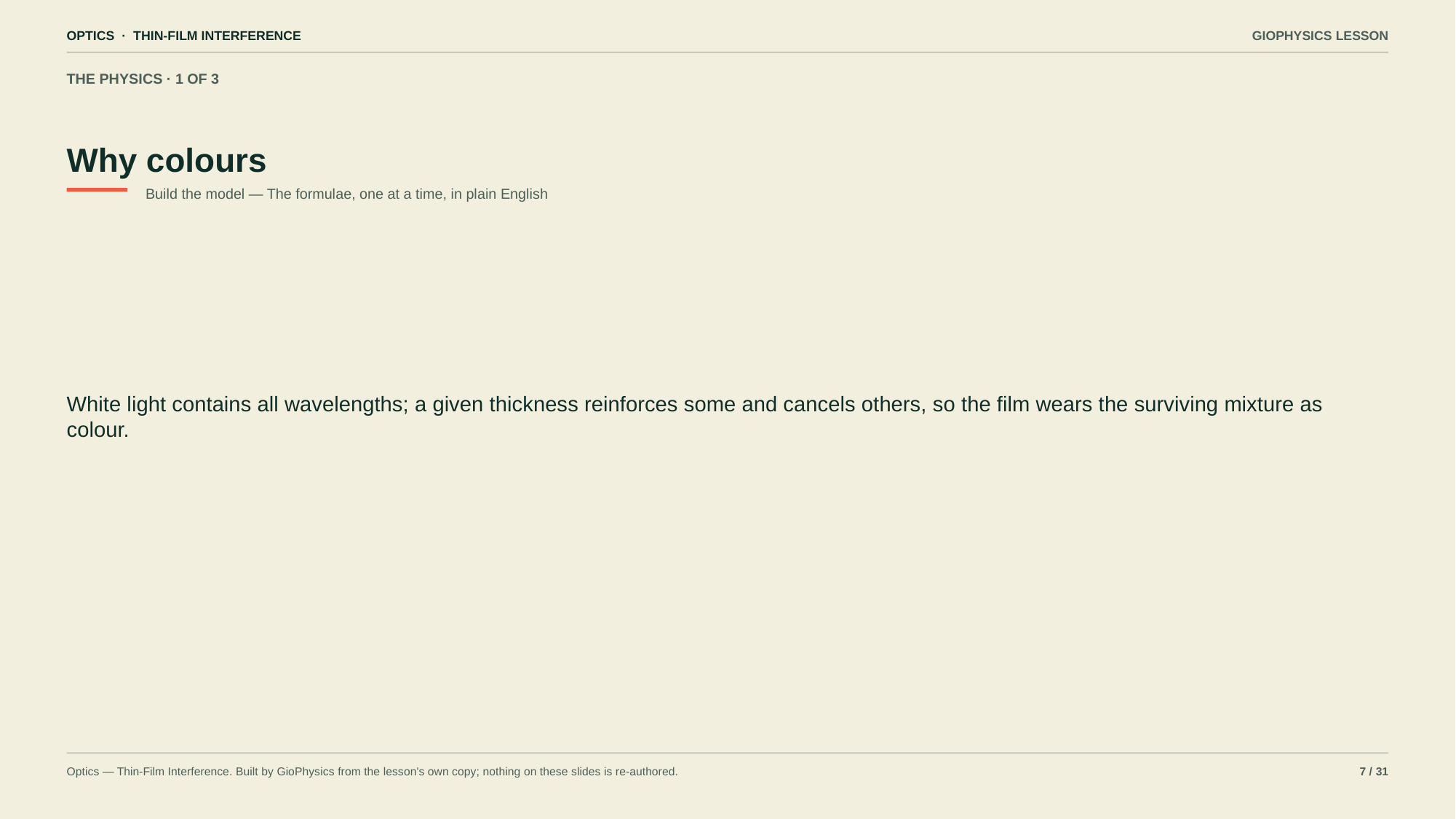

OPTICS  ·  THIN-FILM INTERFERENCE
GIOPHYSICS LESSON

THE PHYSICS · 1 OF 3
Why colours
Build the model — The formulae, one at a time, in plain English

White light contains all wavelengths; a given thickness reinforces some and cancels others, so the film wears the surviving mixture as colour.

Optics — Thin-Film Interference. Built by GioPhysics from the lesson's own copy; nothing on these slides is re-authored.
7 / 31